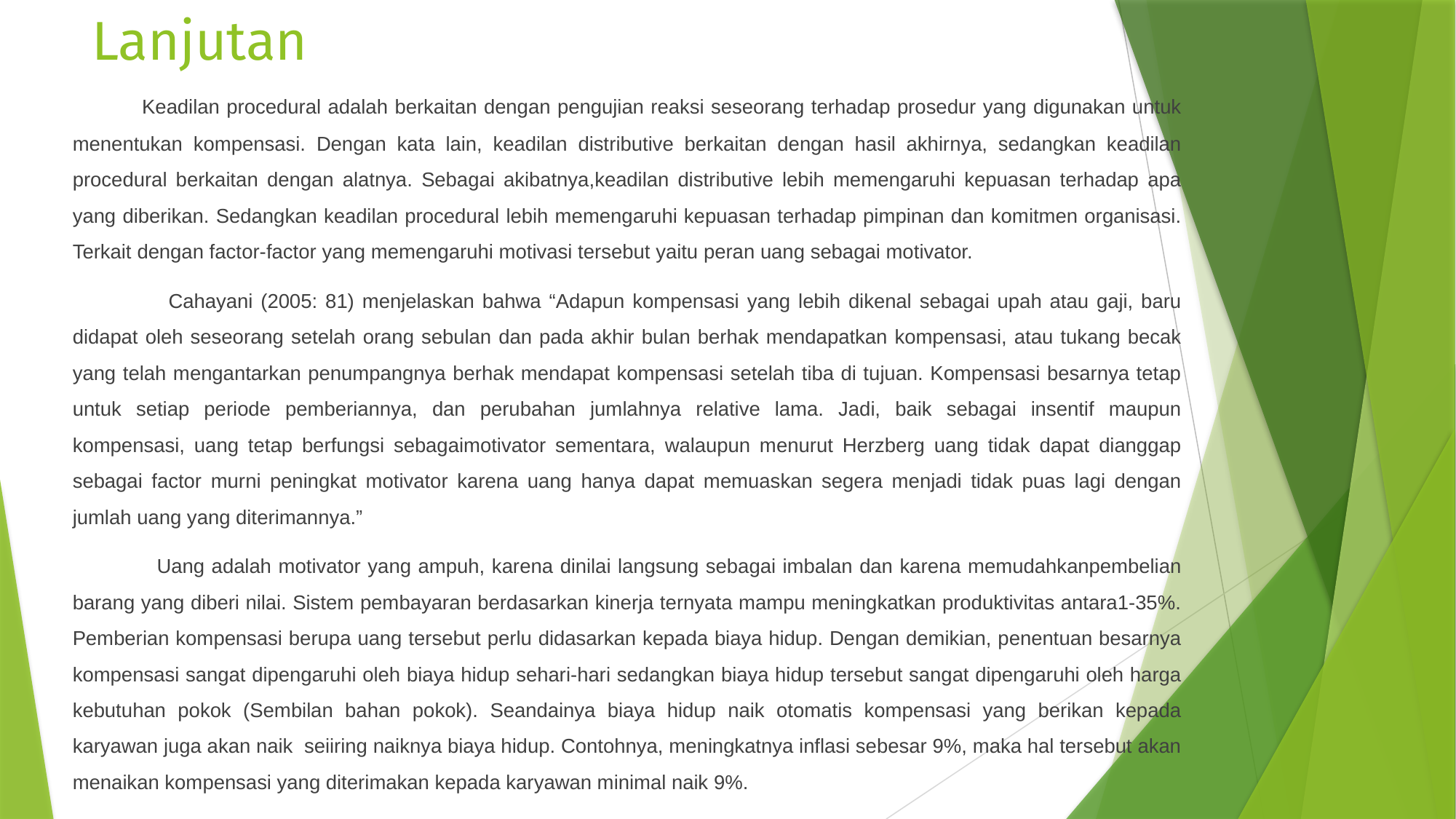

# Lanjutan
         Keadilan procedural adalah berkaitan dengan pengujian reaksi seseorang terhadap prosedur yang digunakan untuk menentukan kompensasi. Dengan kata lain, keadilan distributive berkaitan dengan hasil akhirnya, sedangkan keadilan procedural berkaitan dengan alatnya. Sebagai akibatnya,keadilan distributive lebih memengaruhi kepuasan terhadap apa yang diberikan. Sedangkan keadilan procedural lebih memengaruhi kepuasan terhadap pimpinan dan komitmen organisasi. Terkait dengan factor-factor yang memengaruhi motivasi tersebut yaitu peran uang sebagai motivator.
            Cahayani (2005: 81) menjelaskan bahwa “Adapun kompensasi yang lebih dikenal sebagai upah atau gaji, baru didapat oleh seseorang setelah orang sebulan dan pada akhir bulan berhak mendapatkan kompensasi, atau tukang becak yang telah mengantarkan penumpangnya berhak mendapat kompensasi setelah tiba di tujuan. Kompensasi besarnya tetap untuk setiap periode pemberiannya, dan perubahan jumlahnya relative lama. Jadi, baik sebagai insentif maupun kompensasi, uang tetap berfungsi sebagaimotivator sementara, walaupun menurut Herzberg uang tidak dapat dianggap sebagai factor murni peningkat motivator karena uang hanya dapat memuaskan segera menjadi tidak puas lagi dengan jumlah uang yang diterimannya.”
            Uang adalah motivator yang ampuh, karena dinilai langsung sebagai imbalan dan karena memudahkanpembelian barang yang diberi nilai. Sistem pembayaran berdasarkan kinerja ternyata mampu meningkatkan produktivitas antara1-35%. Pemberian kompensasi berupa uang tersebut perlu didasarkan kepada biaya hidup. Dengan demikian, penentuan besarnya kompensasi sangat dipengaruhi oleh biaya hidup sehari-hari sedangkan biaya hidup tersebut sangat dipengaruhi oleh harga kebutuhan pokok (Sembilan bahan pokok). Seandainya biaya hidup naik otomatis kompensasi yang berikan kepada karyawan juga akan naik  seiiring naiknya biaya hidup. Contohnya, meningkatnya inflasi sebesar 9%, maka hal tersebut akan menaikan kompensasi yang diterimakan kepada karyawan minimal naik 9%.